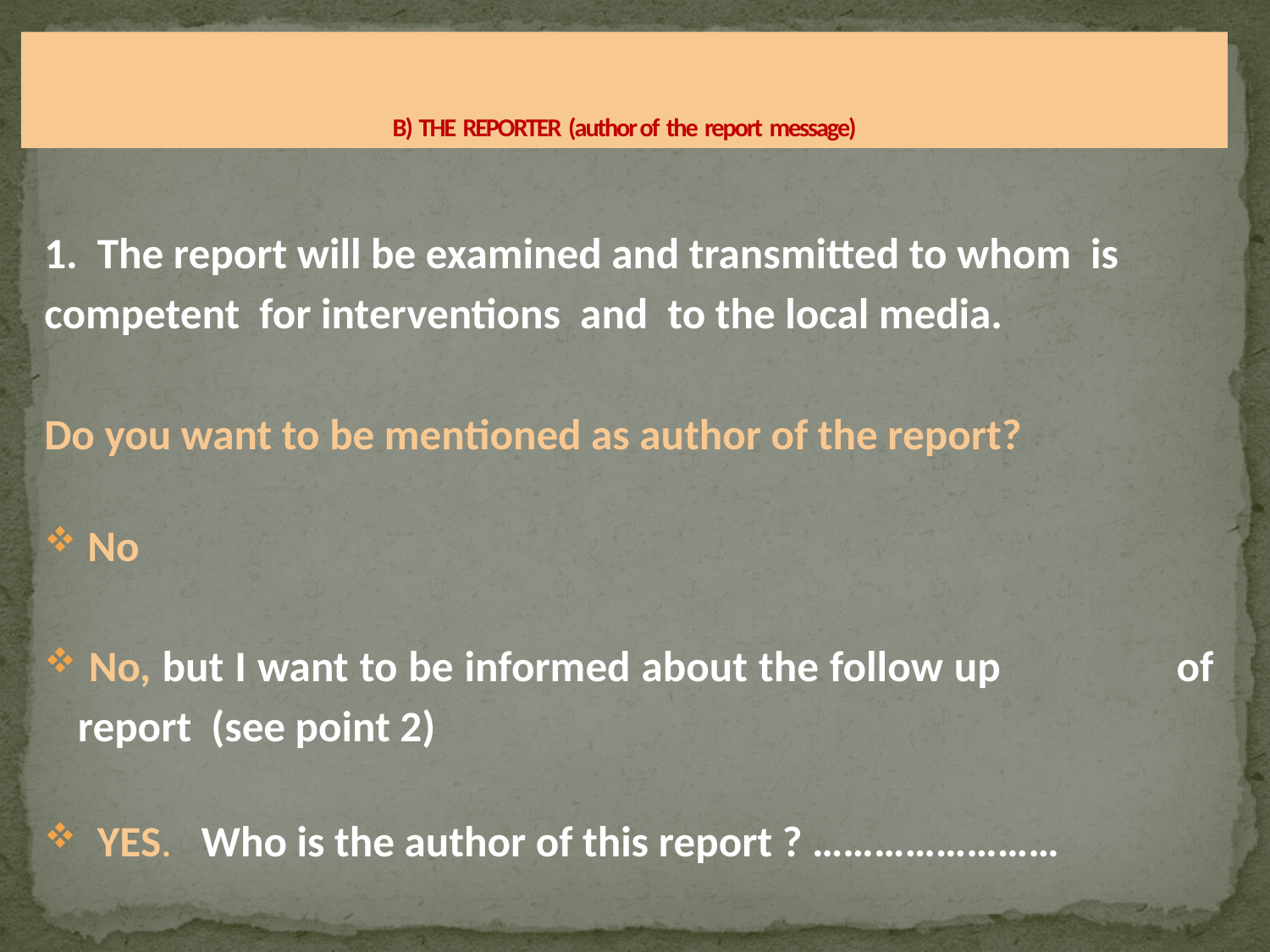

# B) THE  REPORTER  (author of  the  report  message)
1.  The report will be examined and transmitted to whom  is competent  for interventions  and  to the local media.

Do you want to be mentioned as author of the report?

 No

 No, but I want to be informed about the follow up                of  report  (see point 2)

  YES.   Who is the author of this report ? ……………………